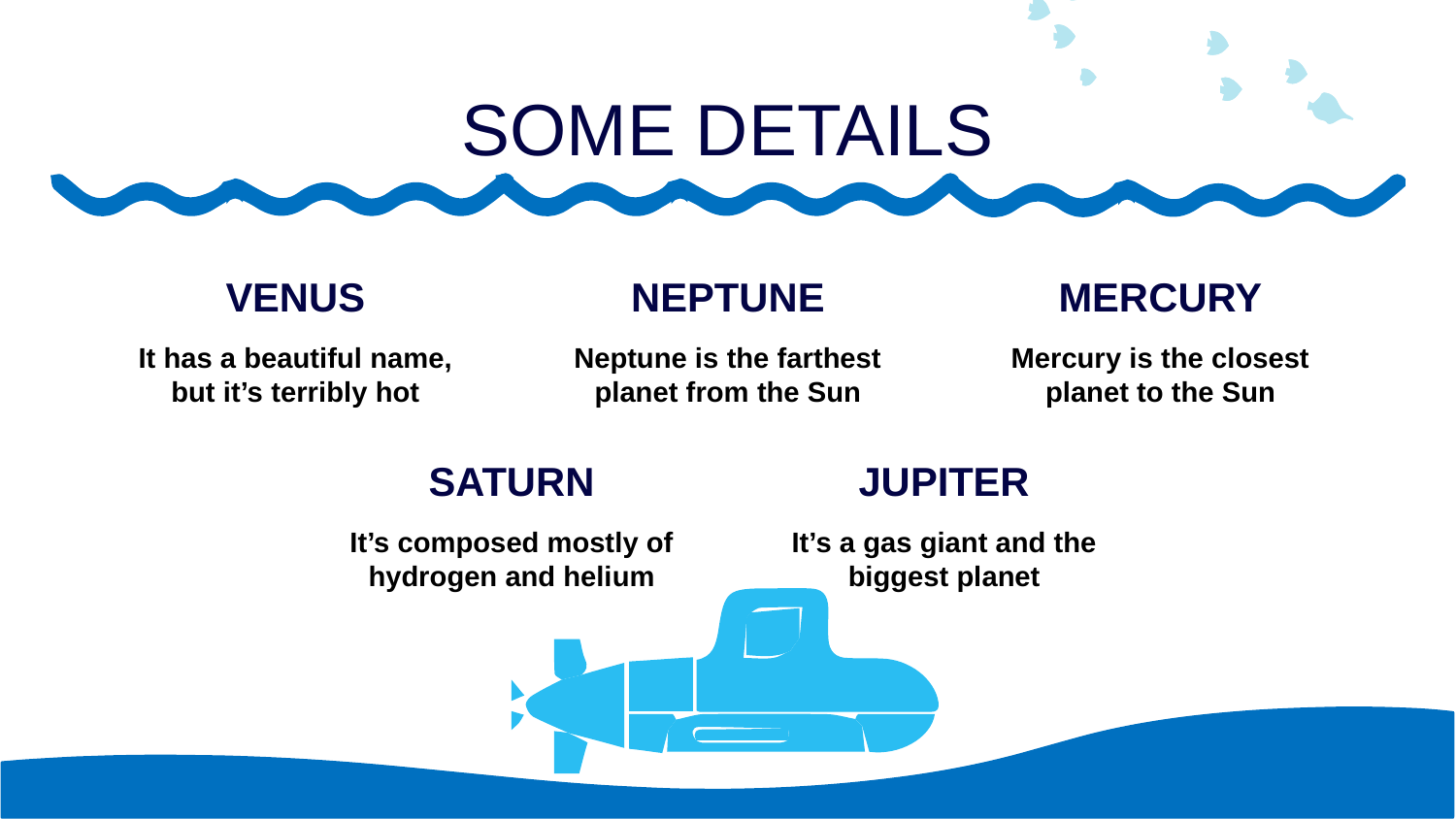

# SOME DETAILS

MERCURY
VENUS
NEPTUNE
Mercury is the closest planet to the Sun
It has a beautiful name, but it’s terribly hot
Neptune is the farthest planet from the Sun
SATURN
JUPITER
It’s composed mostly of hydrogen and helium
It’s a gas giant and the biggest planet